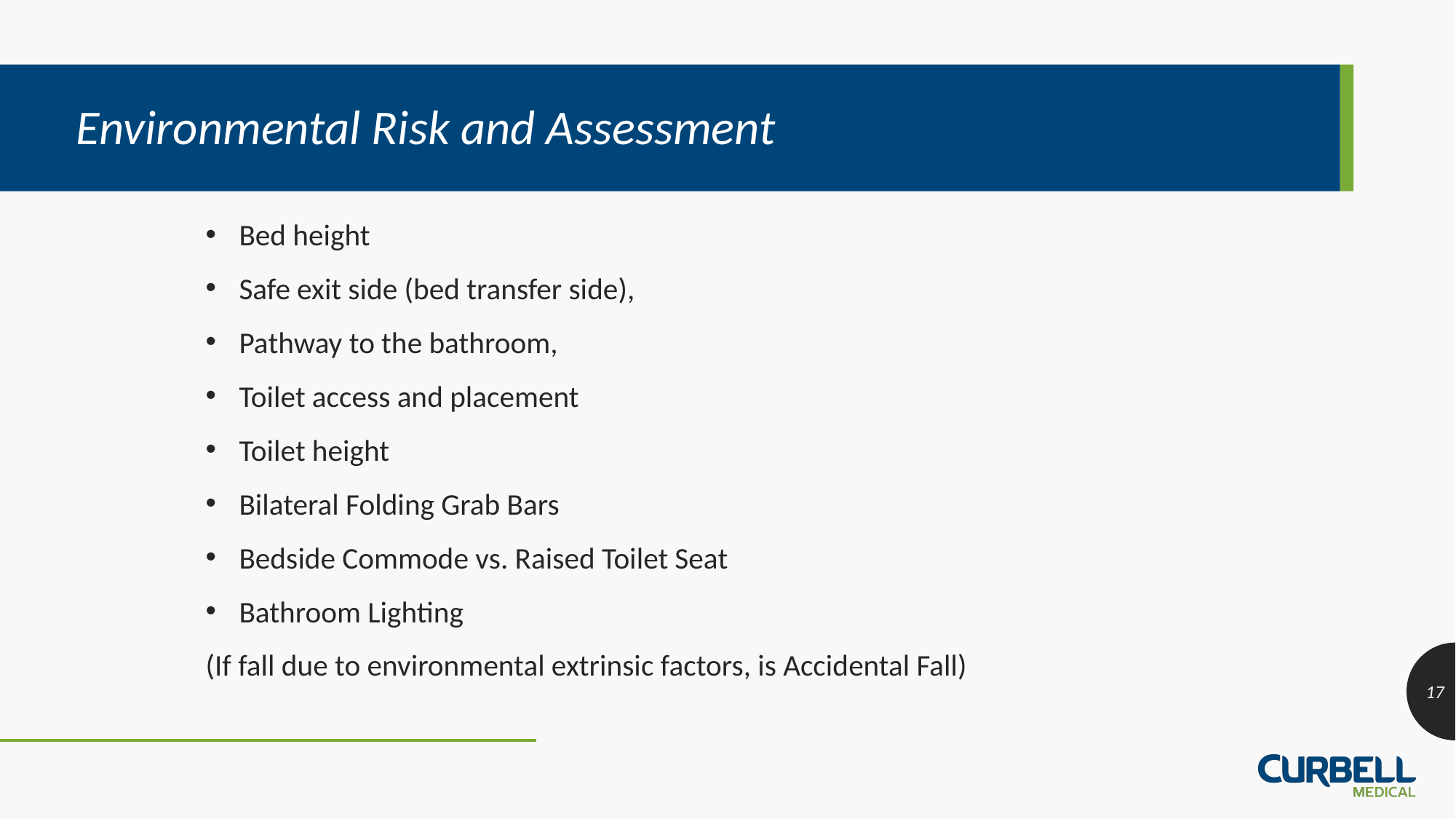

# Environmental Risk and Assessment
Bed height
Safe exit side (bed transfer side),
Pathway to the bathroom,
Toilet access and placement
Toilet height
Bilateral Folding Grab Bars
Bedside Commode vs. Raised Toilet Seat
Bathroom Lighting
(If fall due to environmental extrinsic factors, is Accidental Fall)
17